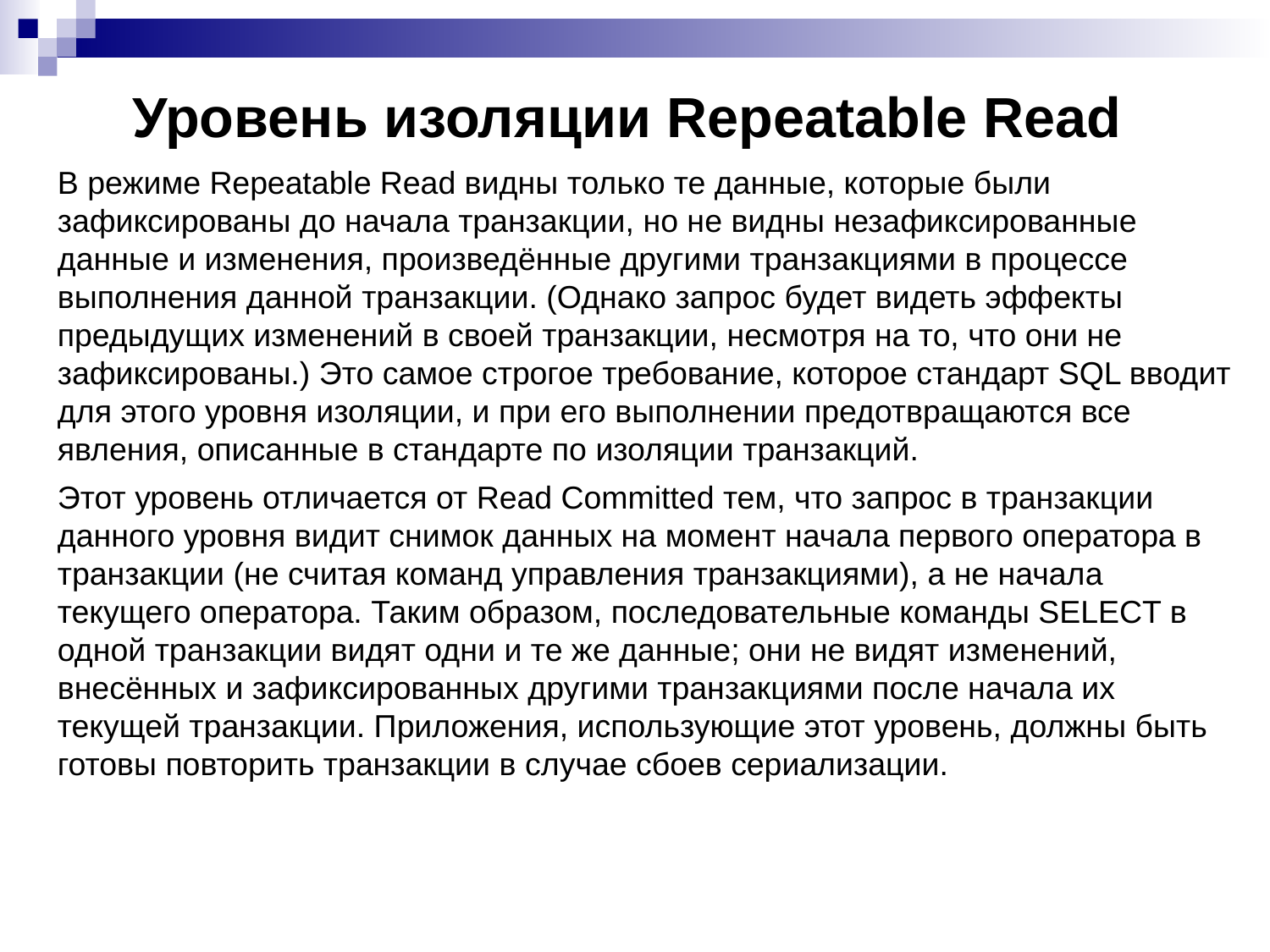

# Уровень изоляции Repeatable Read
В режиме Repeatable Read видны только те данные, которые были зафиксированы до начала транзакции, но не видны незафиксированные данные и изменения, произведённые другими транзакциями в процессе выполнения данной транзакции. (Однако запрос будет видеть эффекты предыдущих изменений в своей транзакции, несмотря на то, что они не зафиксированы.) Это самое строгое требование, которое стандарт SQL вводит для этого уровня изоляции, и при его выполнении предотвращаются все явления, описанные в стандарте по изоляции транзакций.
Этот уровень отличается от Read Committed тем, что запрос в транзакции данного уровня видит снимок данных на момент начала первого оператора в транзакции (не считая команд управления транзакциями), а не начала текущего оператора. Таким образом, последовательные команды SELECT в одной транзакции видят одни и те же данные; они не видят изменений, внесённых и зафиксированных другими транзакциями после начала их текущей транзакции. Приложения, использующие этот уровень, должны быть готовы повторить транзакции в случае сбоев сериализации.